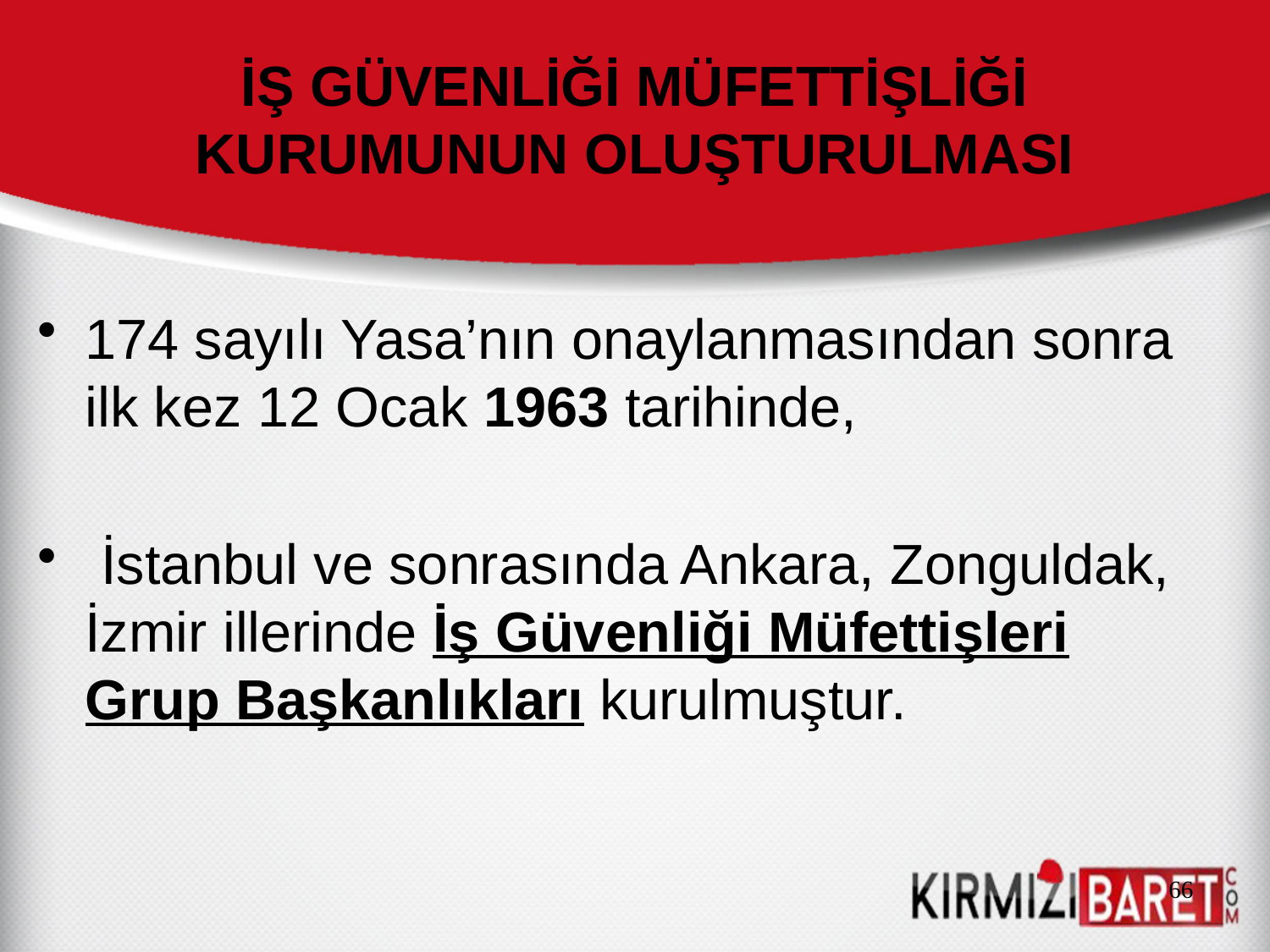

# İŞ GÜVENLİĞİ MÜFETTİŞLİĞİ KURUMUNUN OLUŞTURULMASI
174 sayılı Yasa’nın onaylanmasından sonra ilk kez 12 Ocak 1963 tarihinde,

 İstanbul ve sonrasında Ankara, Zonguldak, İzmir illerinde İş Güvenliği Müfettişleri Grup Başkanlıkları kurulmuştur.
66